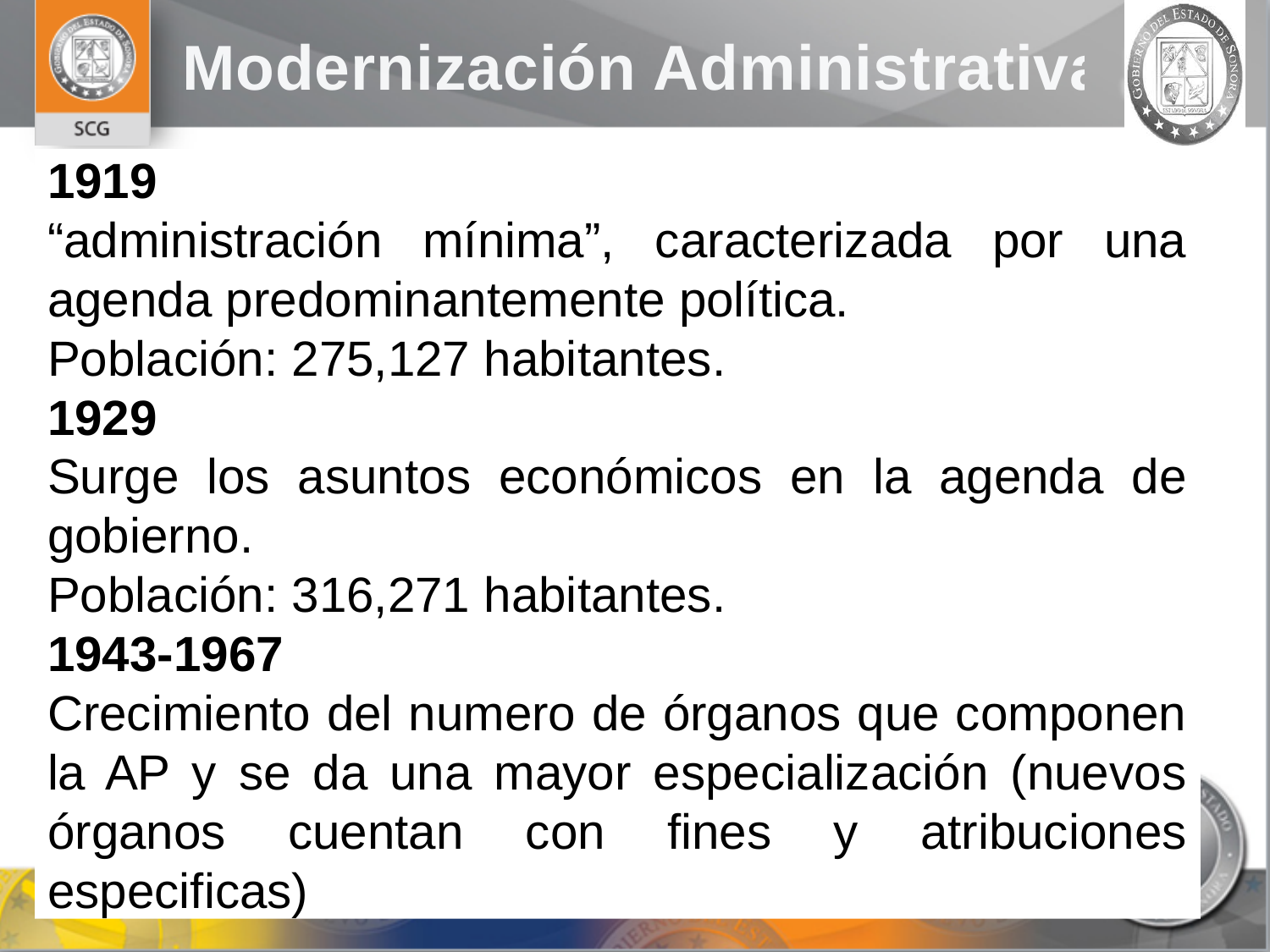

1919
“administración mínima”, caracterizada por una agenda predominantemente política.
Población: 275,127 habitantes.
1929
Surge los asuntos económicos en la agenda de gobierno.
Población: 316,271 habitantes.
1943-1967
Crecimiento del numero de órganos que componen la AP y se da una mayor especialización (nuevos órganos cuentan con fines y atribuciones especificas)